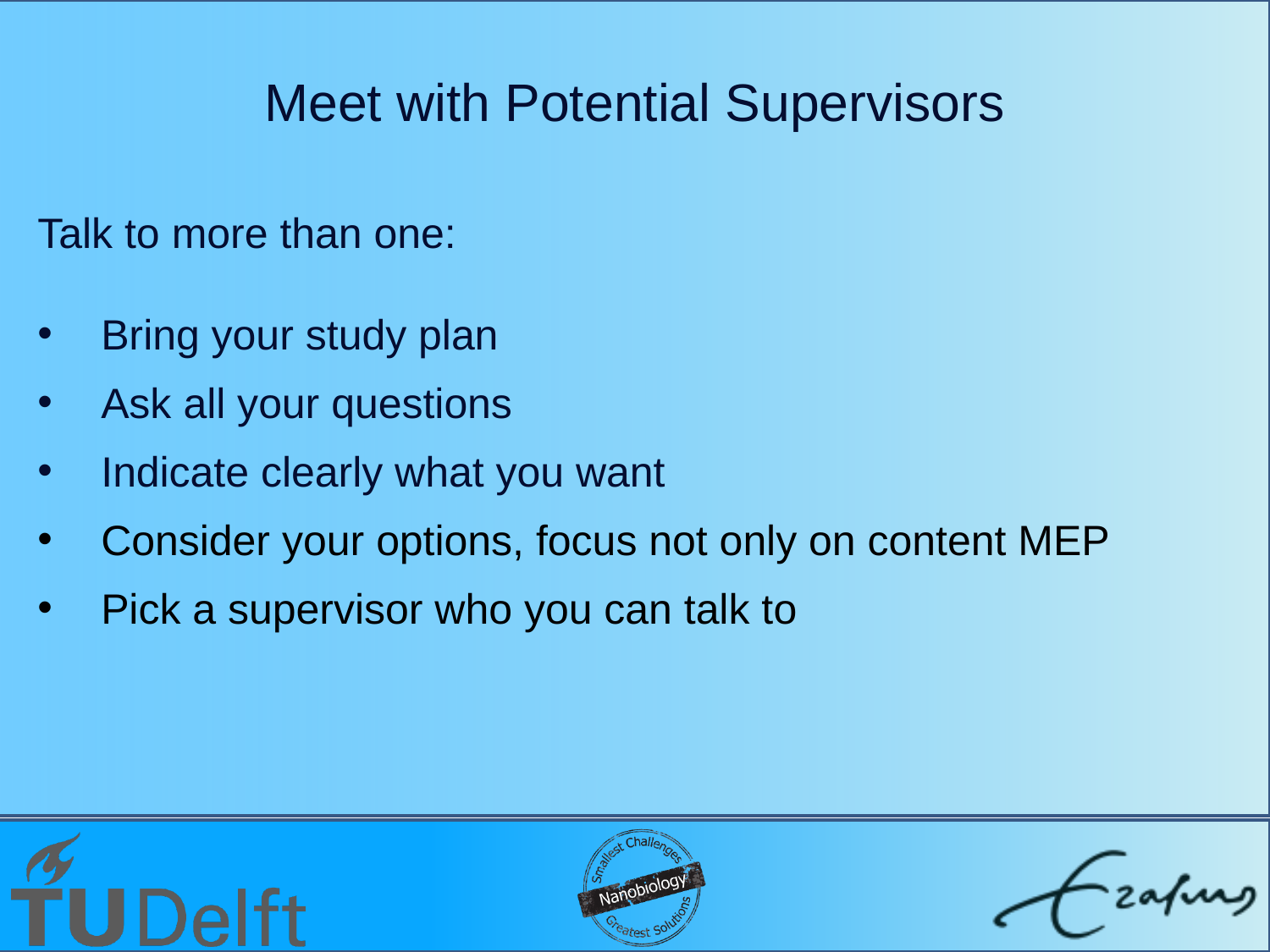

# Meet with Potential Supervisors

Talk to more than one:

Bring your study plan
Ask all your questions
Indicate clearly what you want
Consider your options, focus not only on content MEP
Pick a supervisor who you can talk to